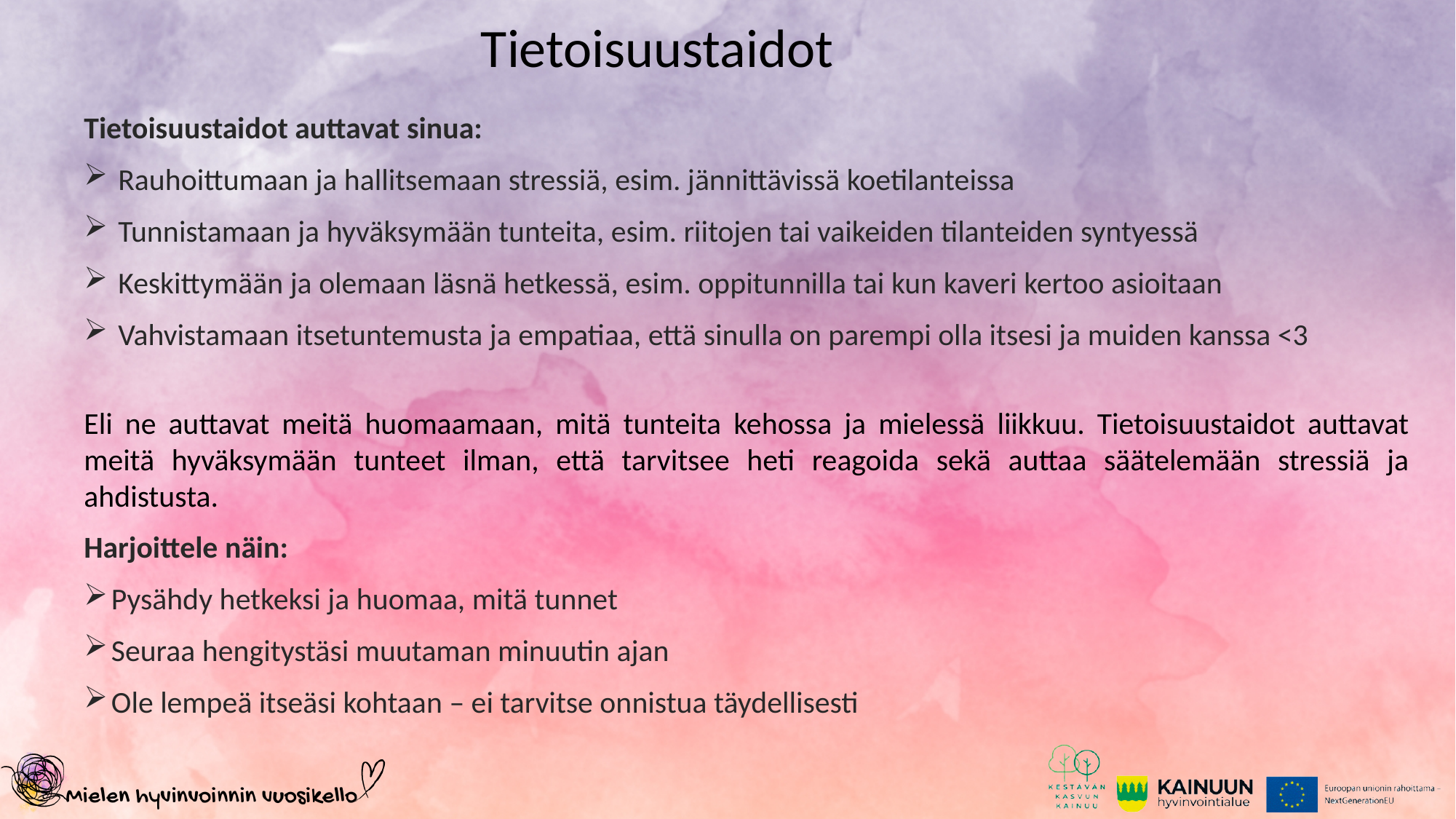

# Tietoisuustaidot
Tietoisuustaidot auttavat sinua:
Rauhoittumaan ja hallitsemaan stressiä, esim. jännittävissä koetilanteissa
Tunnistamaan ja hyväksymään tunteita, esim. riitojen tai vaikeiden tilanteiden syntyessä
Keskittymään ja olemaan läsnä hetkessä, esim. oppitunnilla tai kun kaveri kertoo asioitaan
Vahvistamaan itsetuntemusta ja empatiaa, että sinulla on parempi olla itsesi ja muiden kanssa <3

Eli ne auttavat meitä huomaamaan, mitä tunteita kehossa ja mielessä liikkuu. Tietoisuustaidot auttavat meitä hyväksymään tunteet ilman, että tarvitsee heti reagoida sekä auttaa säätelemään stressiä ja ahdistusta.
Harjoittele näin:
Pysähdy hetkeksi ja huomaa, mitä tunnet
Seuraa hengitystäsi muutaman minuutin ajan
Ole lempeä itseäsi kohtaan – ei tarvitse onnistua täydellisesti